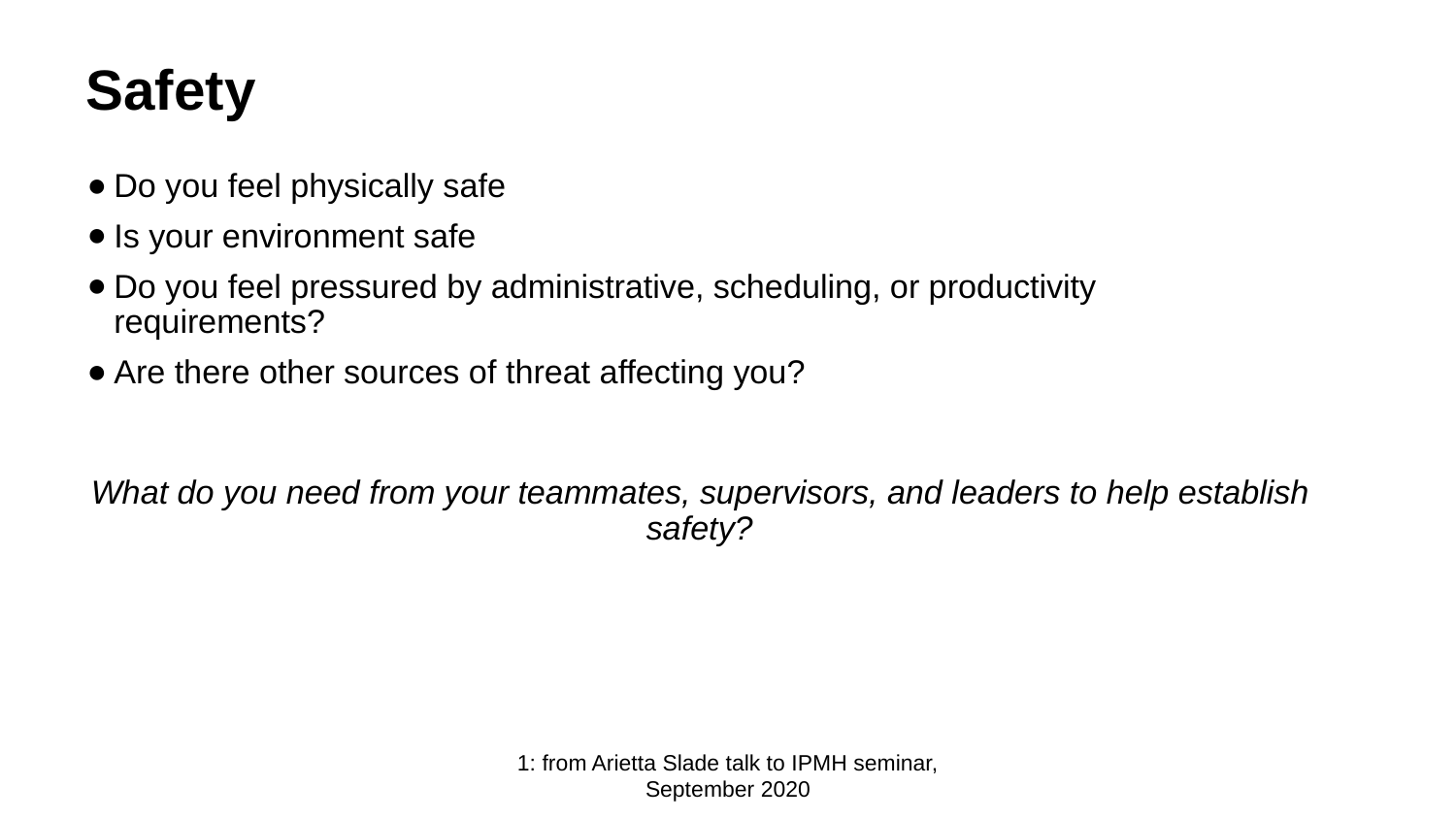

# Safety
Do you feel physically safe
Is your environment safe
Do you feel pressured by administrative, scheduling, or productivity requirements?
Are there other sources of threat affecting you?

What do you need from your teammates, supervisors, and leaders to help establish safety?
1: from Arietta Slade talk to IPMH seminar, September 2020